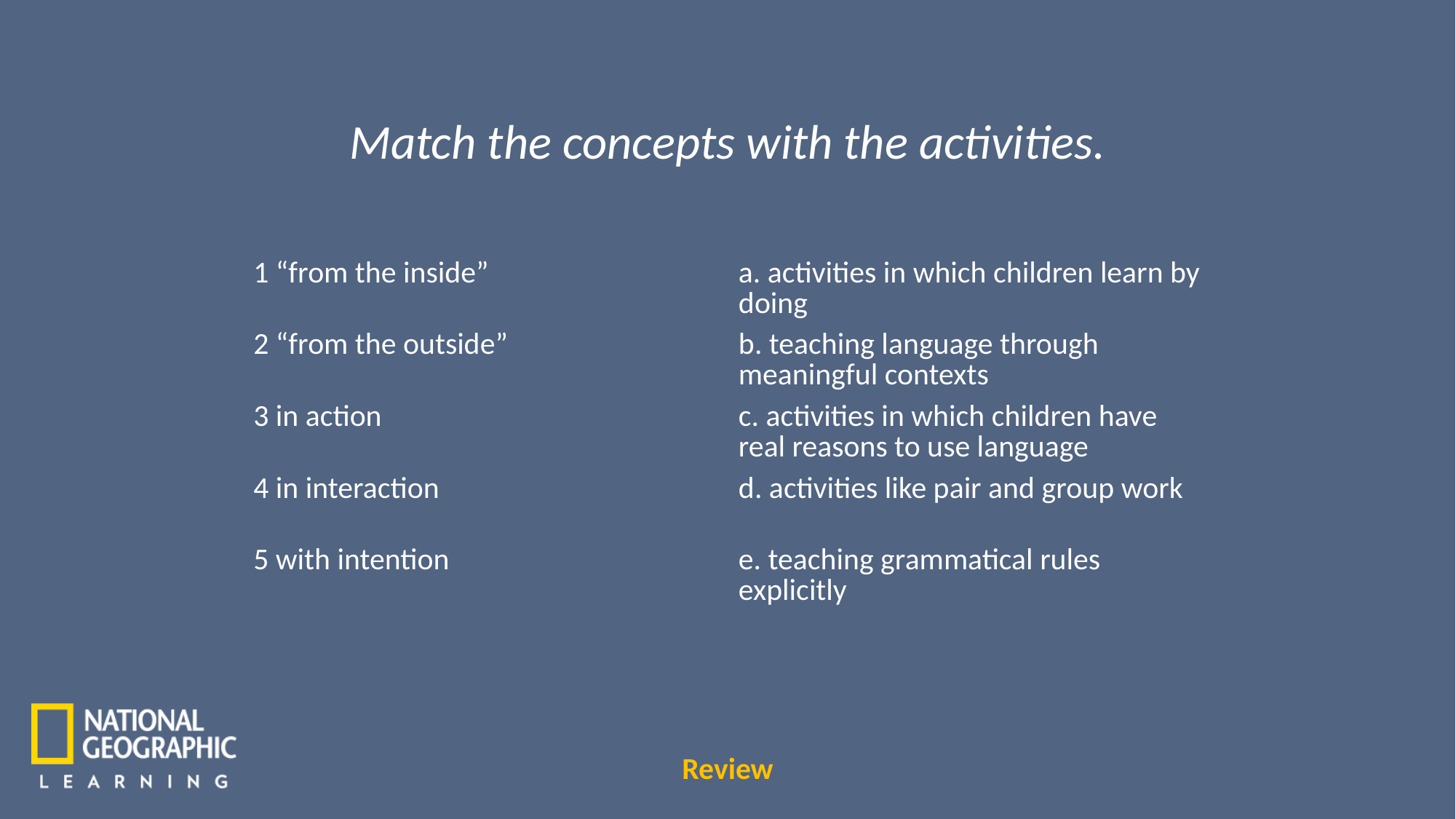

Match the concepts with the activities.

| 1 “from the inside” | a. activities in which children learn by doing |
| --- | --- |
| 2 “from the outside” | b. teaching language through meaningful contexts |
| 3 in action | c. activities in which children have real reasons to use language |
| 4 in interaction | d. activities like pair and group work |
| 5 with intention | e. teaching grammatical rules explicitly |